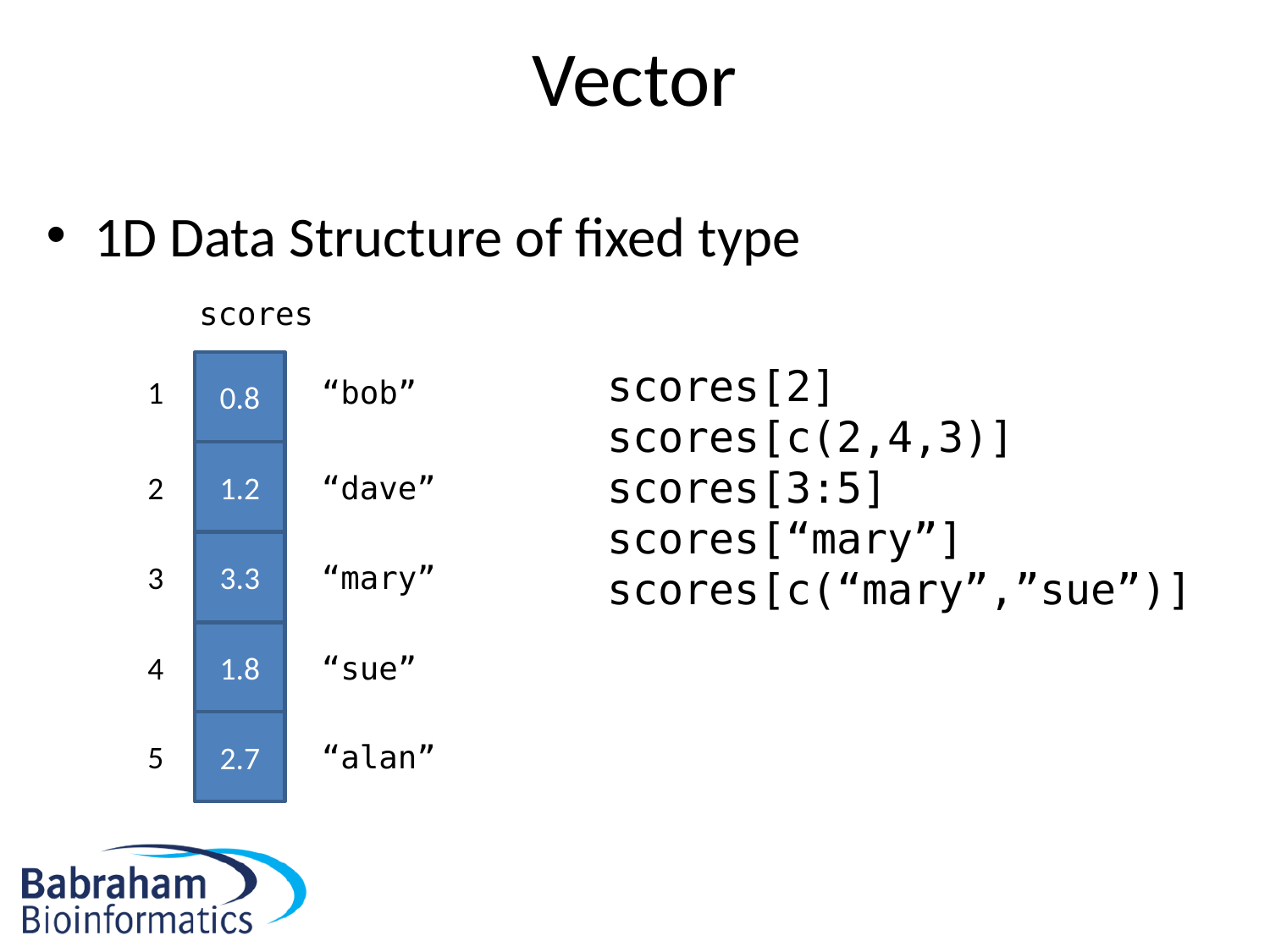

# Vector
1D Data Structure of fixed type
scores
0.8
1.2
3.3
1.8
2.7
1
“bob”
2
“dave”
3
“mary”
4
“sue”
5
“alan”
scores[2]
scores[c(2,4,3)]
scores[3:5]
scores[“mary”]
scores[c(“mary”,”sue”)]